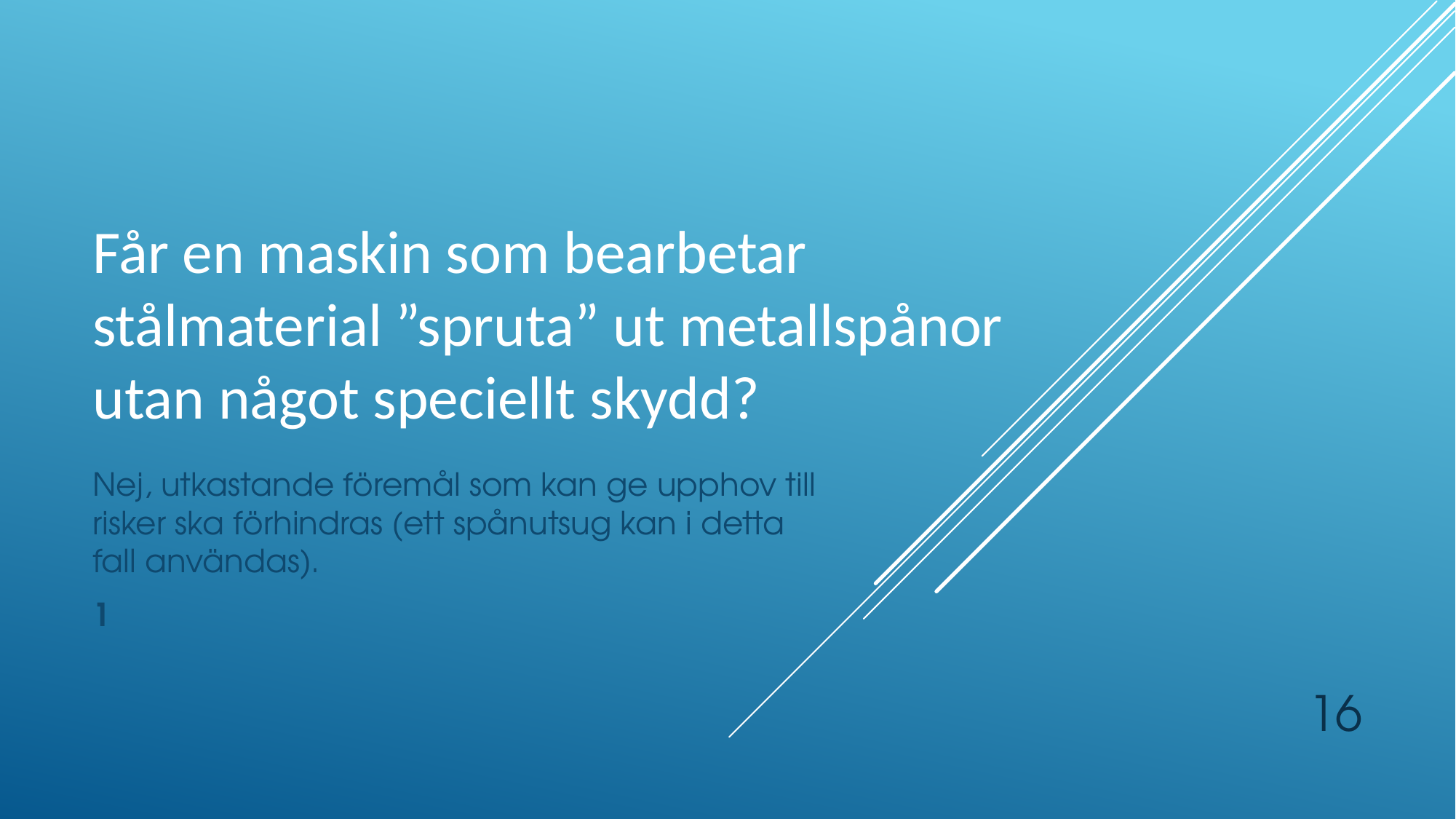

# Får en maskin som bearbetar stålmaterial ”spruta” ut metallspånor utan något speciellt skydd?
Nej, utkastande föremål som kan ge upphov till risker ska förhindras (ett spånutsug kan i detta fall användas).
1
16